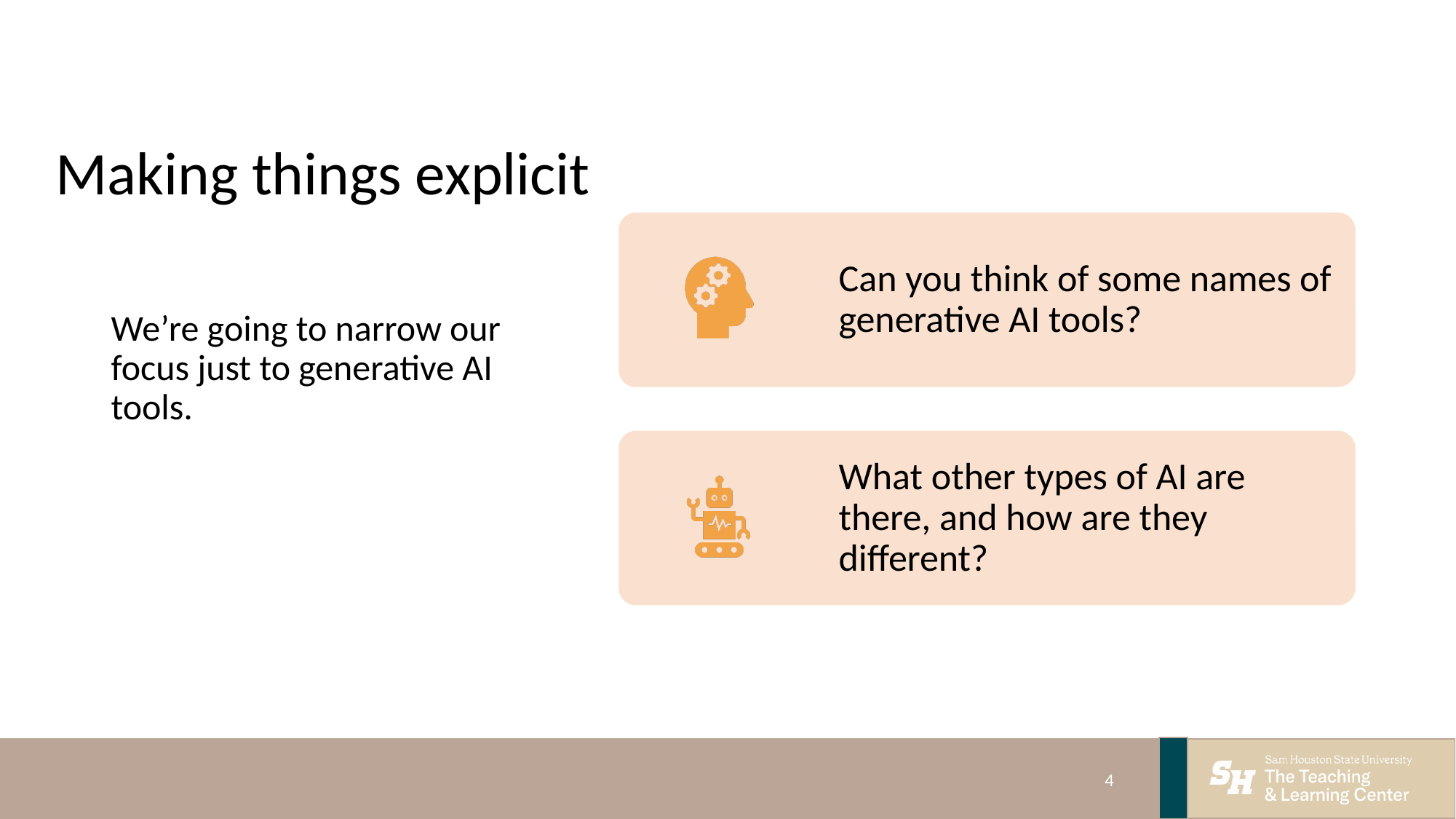

# Making things explicit
Can you think of some names of generative AI tools?
What other types of AI are there, and how are they different?

We’re going to narrow our focus just to generative AI tools.
4